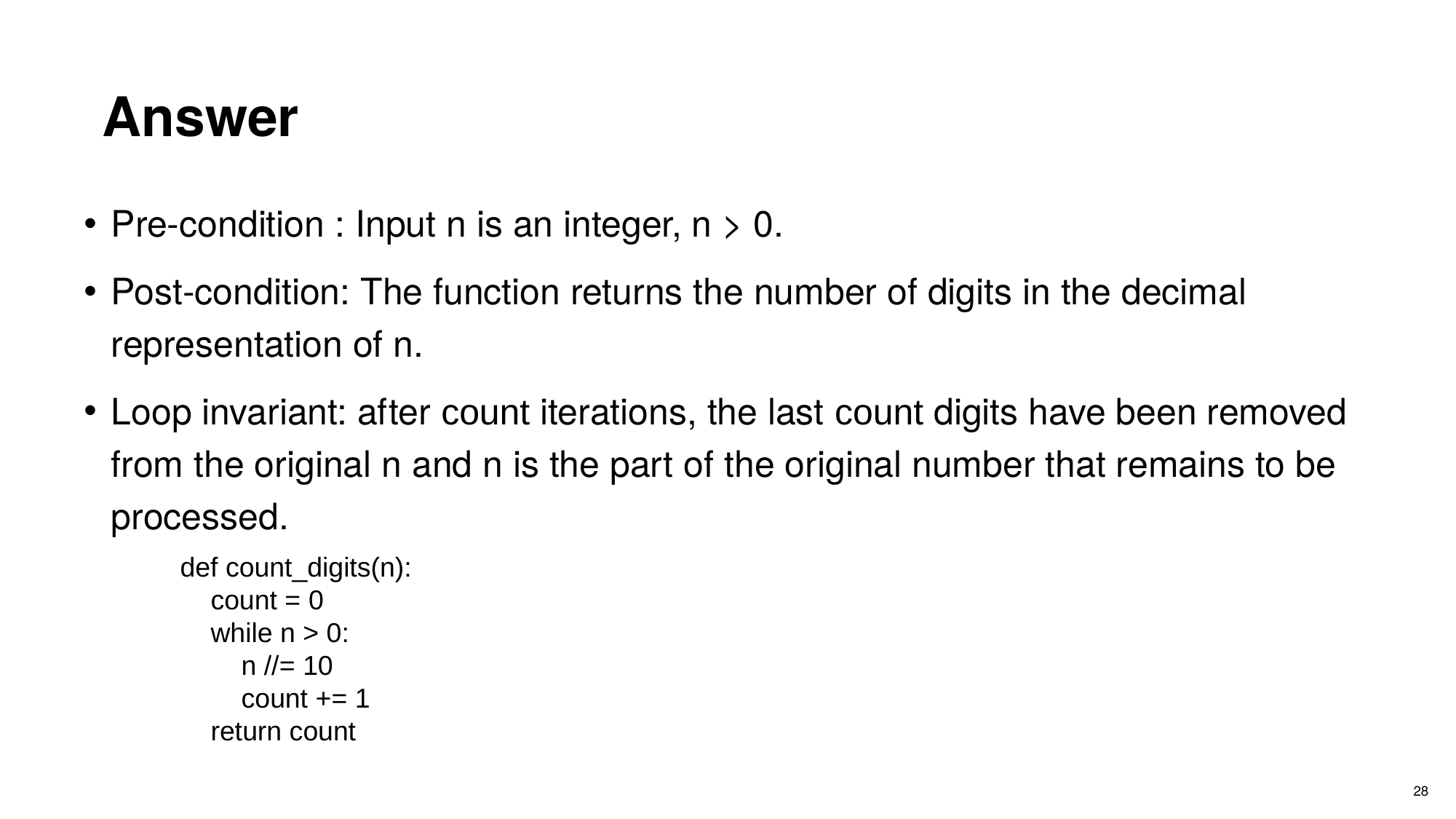

Answer

Pre-condition : Input n is an integer, n > 0.
Post-condition: The function returns the number of digits in the decimal representation of n.
Loop invariant: after count iterations, the last count digits have been removed from the original n and n is the part of the original number that remains to be processed.
def count_digits(n):
    count = 0
    while n > 0:
        n //= 10
        count += 1
    return count
28